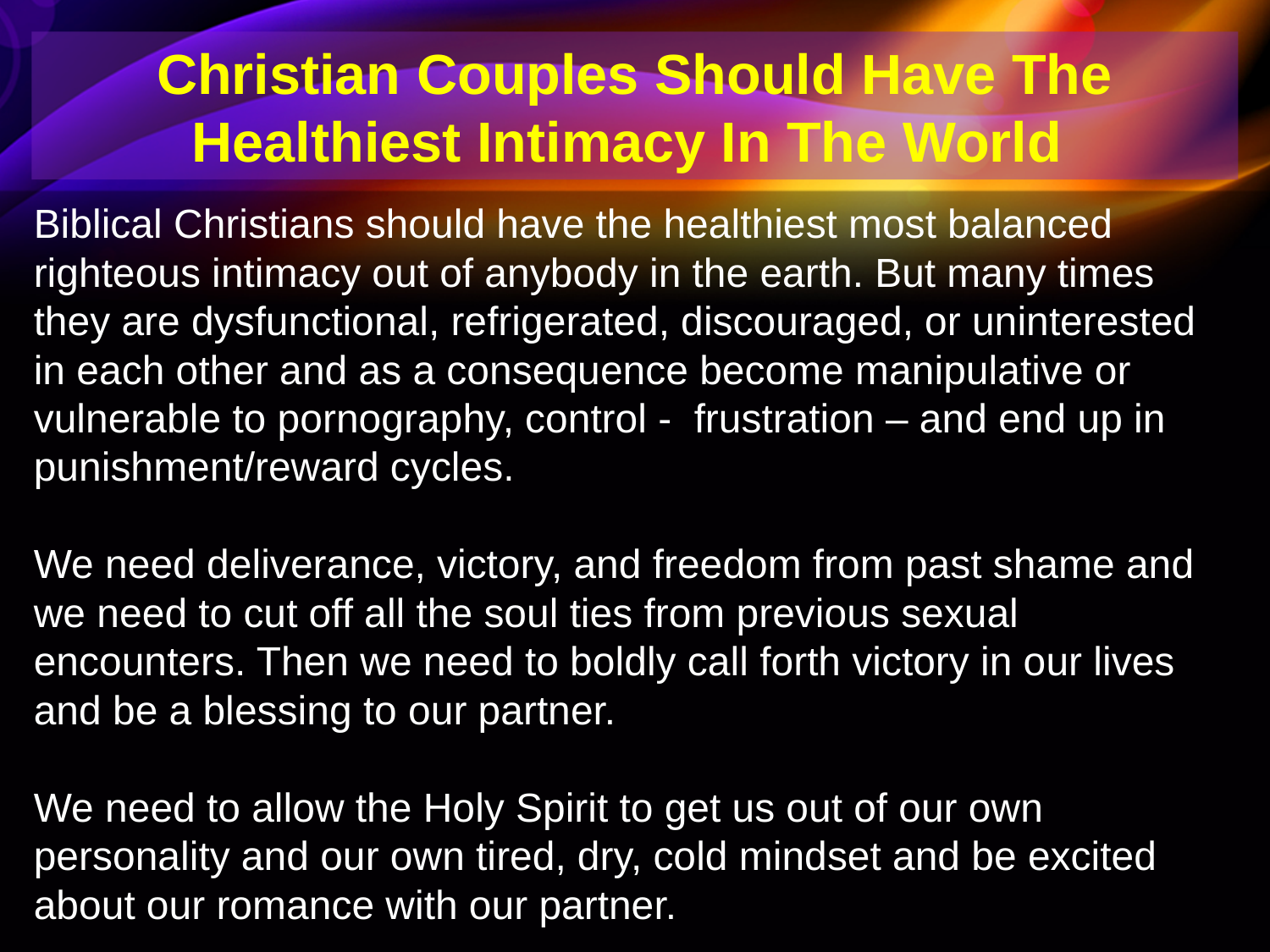

Christian Couples Should Have The Healthiest Intimacy In The World
Biblical Christians should have the healthiest most balanced righteous intimacy out of anybody in the earth. But many times they are dysfunctional, refrigerated, discouraged, or uninterested in each other and as a consequence become manipulative or vulnerable to pornography, control -  frustration – and end up in punishment/reward cycles.

We need deliverance, victory, and freedom from past shame and we need to cut off all the soul ties from previous sexual encounters. Then we need to boldly call forth victory in our lives and be a blessing to our partner.

We need to allow the Holy Spirit to get us out of our own personality and our own tired, dry, cold mindset and be excited about our romance with our partner.